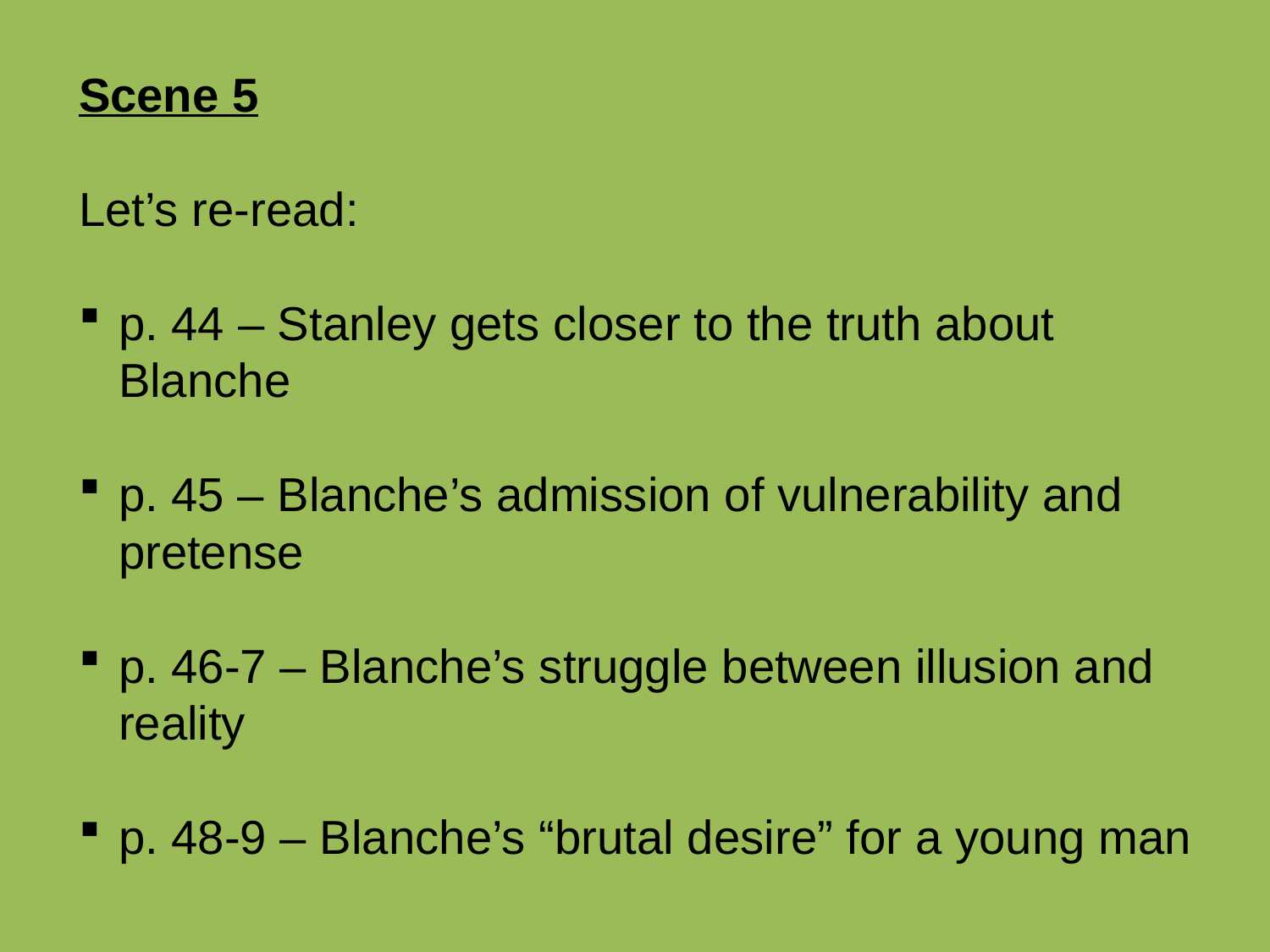

Scene 5

Let’s re-read:

p. 44 – Stanley gets closer to the truth about Blanche

p. 45 – Blanche’s admission of vulnerability and pretense

p. 46-7 – Blanche’s struggle between illusion and reality

p. 48-9 – Blanche’s “brutal desire” for a young man